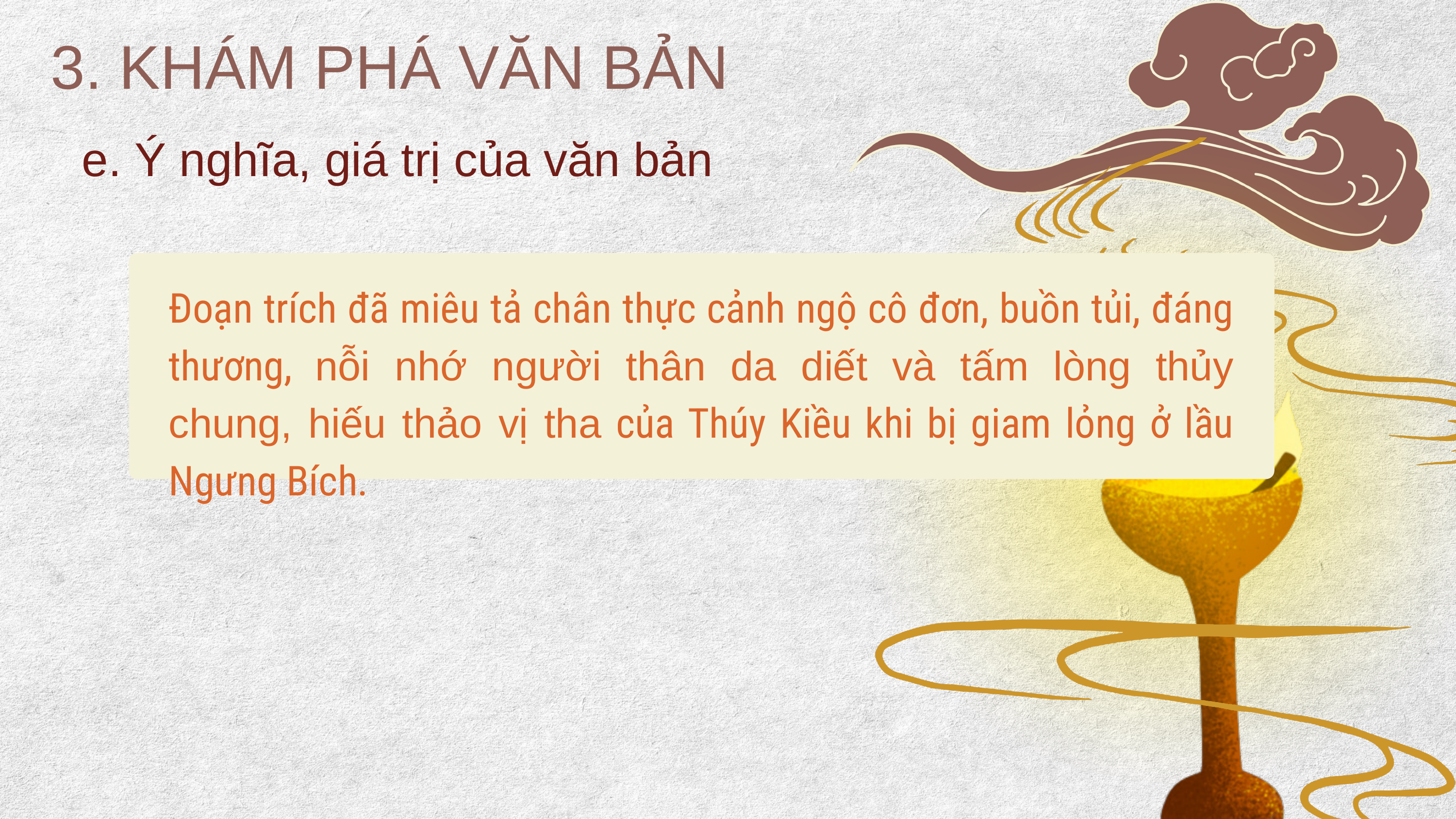

3. KHÁM PHÁ VĂN BẢN

e. Ý nghĩa, giá trị của văn bản

Đoạn trích đã miêu tả chân thực cảnh ngộ cô đơn, buồn tủi, đáng thương, nỗi nhớ người thân da diết và tấm lòng thủy chung, hiếu thảo vị tha của Thúy Kiều khi bị giam lỏng ở lầu Ngưng Bích.